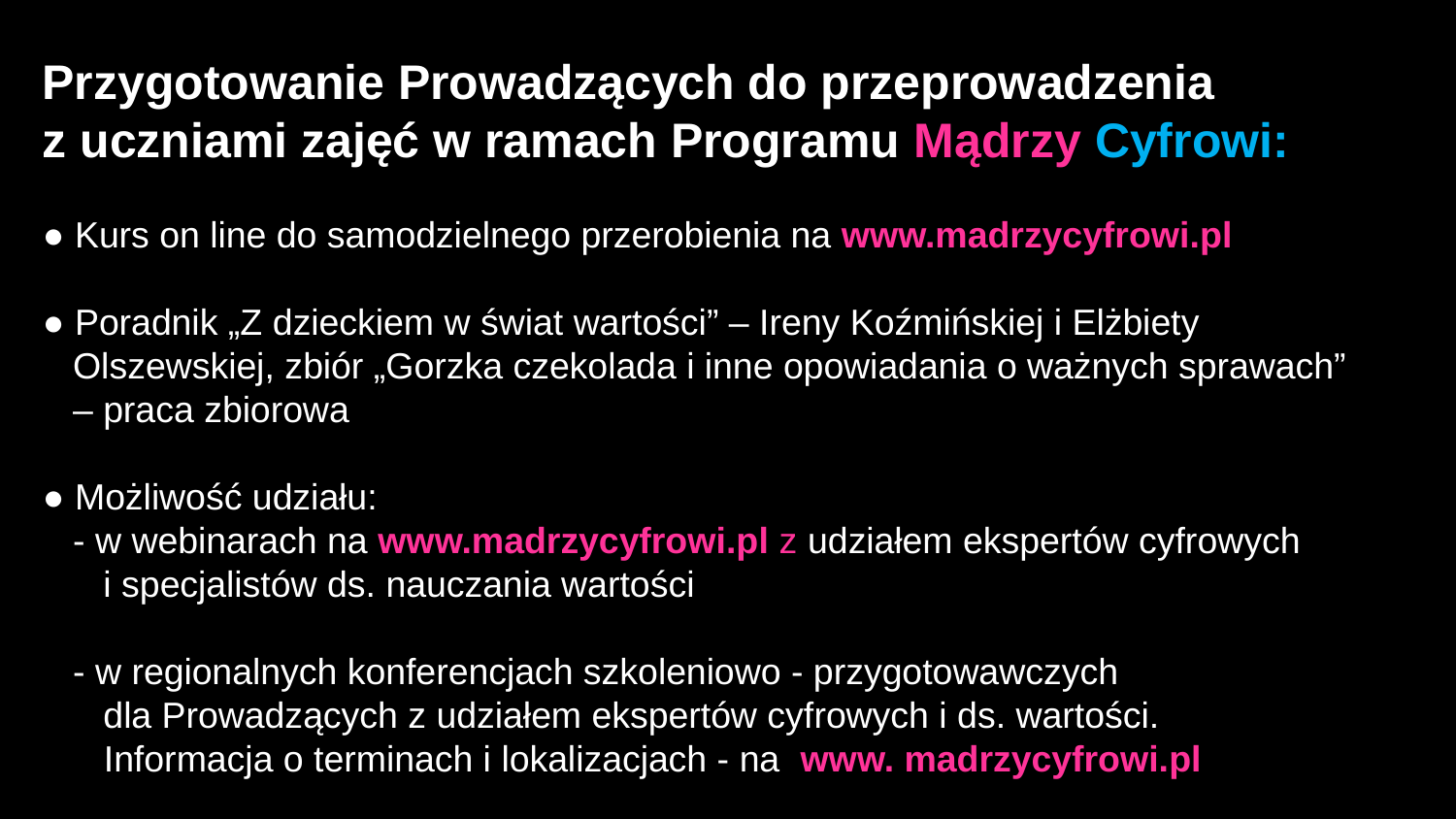

Przygotowanie Prowadzących do przeprowadzenia
z uczniami zajęć w ramach Programu Mądrzy Cyfrowi:

● Kurs on line do samodzielnego przerobienia na www.madrzycyfrowi.pl

● Poradnik „Z dzieckiem w świat wartości” – Ireny Koźmińskiej i Elżbiety
   Olszewskiej, zbiór „Gorzka czekolada i inne opowiadania o ważnych sprawach”
   – praca zbiorowa
● Możliwość udziału:
   - w webinarach na www.madrzycyfrowi.pl z udziałem ekspertów cyfrowych
      i specjalistów ds. nauczania wartości

   - w regionalnych konferencjach szkoleniowo - przygotowawczych
      dla Prowadzących z udziałem ekspertów cyfrowych i ds. wartości.
      Informacja o terminach i lokalizacjach - na  www. madrzycyfrowi.pl